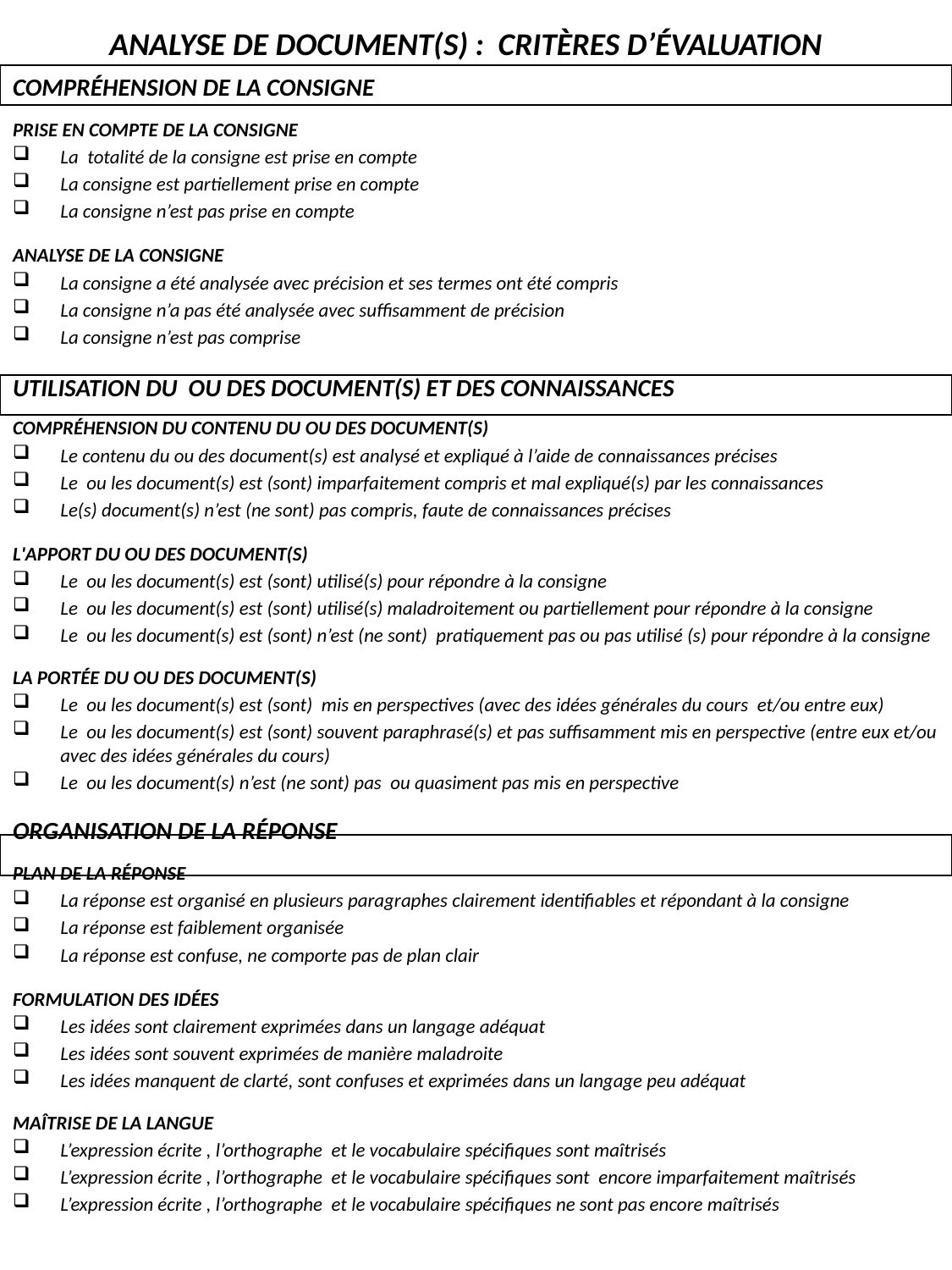

# ANALYSE DE DOCUMENT(S) :  CRITÈRES D’ÉVALUATION
COMPRÉHENSION DE LA CONSIGNE

PRISE EN COMPTE DE LA CONSIGNE
La  totalité de la consigne est prise en compte
La consigne est partiellement prise en compte
La consigne n’est pas prise en compte

ANALYSE DE LA CONSIGNE
La consigne a été analysée avec précision et ses termes ont été compris
La consigne n’a pas été analysée avec suffisamment de précision
La consigne n’est pas comprise

UTILISATION DU  OU DES DOCUMENT(S) ET DES CONNAISSANCES

COMPRÉHENSION DU CONTENU DU OU DES DOCUMENT(S)
Le contenu du ou des document(s) est analysé et expliqué à l’aide de connaissances précises
Le  ou les document(s) est (sont) imparfaitement compris et mal expliqué(s) par les connaissances
Le(s) document(s) n’est (ne sont) pas compris, faute de connaissances précises

L'APPORT DU OU DES DOCUMENT(S)
Le  ou les document(s) est (sont) utilisé(s) pour répondre à la consigne
Le  ou les document(s) est (sont) utilisé(s) maladroitement ou partiellement pour répondre à la consigne
Le  ou les document(s) est (sont) n’est (ne sont)  pratiquement pas ou pas utilisé (s) pour répondre à la consigne

LA PORTÉE DU OU DES DOCUMENT(S)
Le  ou les document(s) est (sont)  mis en perspectives (avec des idées générales du cours  et/ou entre eux)
Le  ou les document(s) est (sont) souvent paraphrasé(s) et pas suffisamment mis en perspective (entre eux et/ou avec des idées générales du cours)
Le  ou les document(s) n’est (ne sont) pas  ou quasiment pas mis en perspective

ORGANISATION DE LA RÉPONSE

PLAN DE LA RÉPONSE
La réponse est organisé en plusieurs paragraphes clairement identifiables et répondant à la consigne
La réponse est faiblement organisée
La réponse est confuse, ne comporte pas de plan clair

FORMULATION DES IDÉES
Les idées sont clairement exprimées dans un langage adéquat
Les idées sont souvent exprimées de manière maladroite
Les idées manquent de clarté, sont confuses et exprimées dans un langage peu adéquat

MAÎTRISE DE LA LANGUE
L’expression écrite , l’orthographe  et le vocabulaire spécifiques sont maîtrisés
L’expression écrite , l’orthographe  et le vocabulaire spécifiques sont  encore imparfaitement maîtrisés
L’expression écrite , l’orthographe  et le vocabulaire spécifiques ne sont pas encore maîtrisés